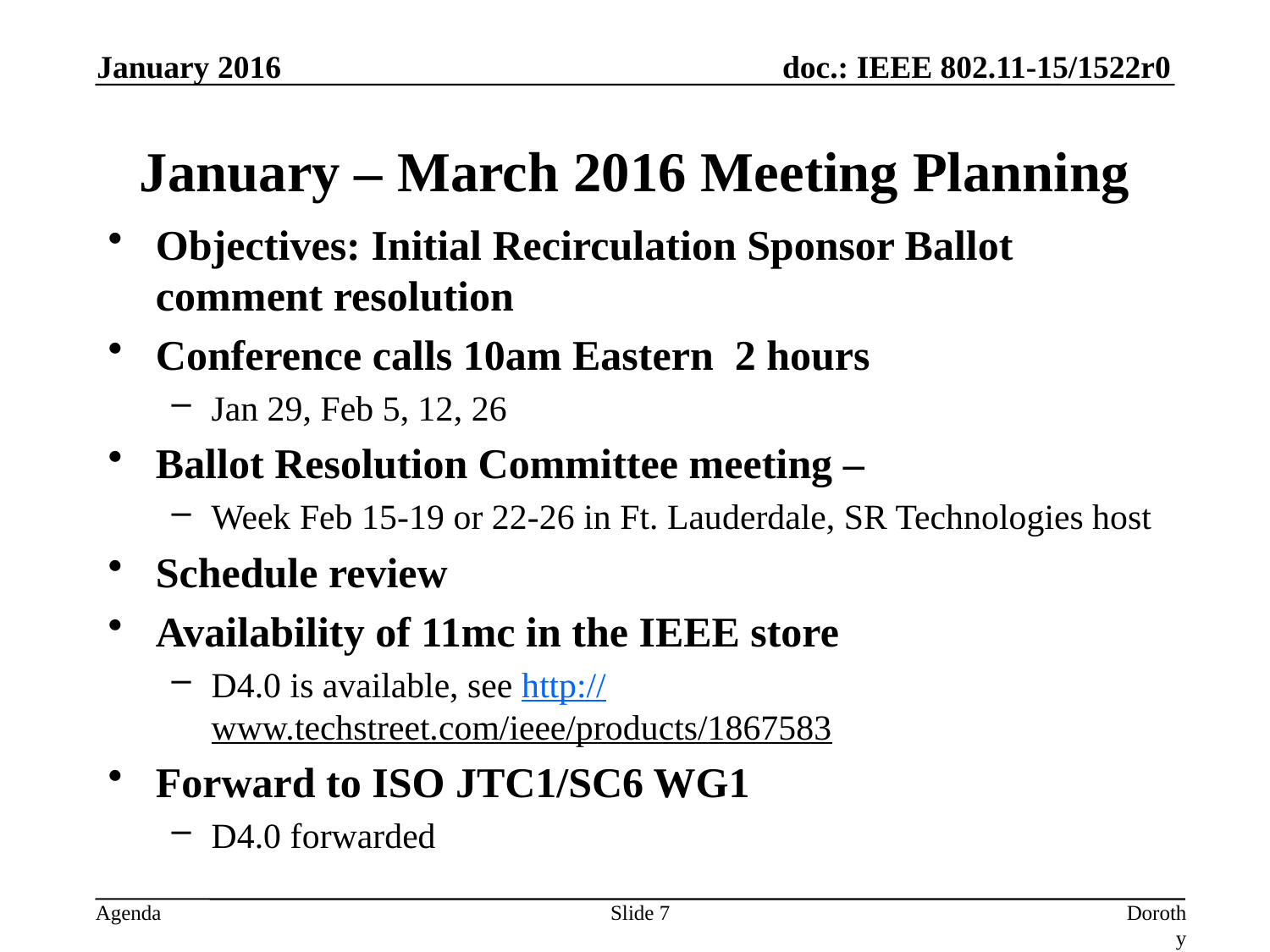

January 2016
# January – March 2016 Meeting Planning
Objectives: Initial Recirculation Sponsor Ballot comment resolution
Conference calls 10am Eastern  2 hours
Jan 29, Feb 5, 12, 26
Ballot Resolution Committee meeting –
Week Feb 15-19 or 22-26 in Ft. Lauderdale, SR Technologies host
Schedule review
Availability of 11mc in the IEEE store
D4.0 is available, see http://www.techstreet.com/ieee/products/1867583
Forward to ISO JTC1/SC6 WG1
D4.0 forwarded
Slide 7
Dorothy Stanley, HPE